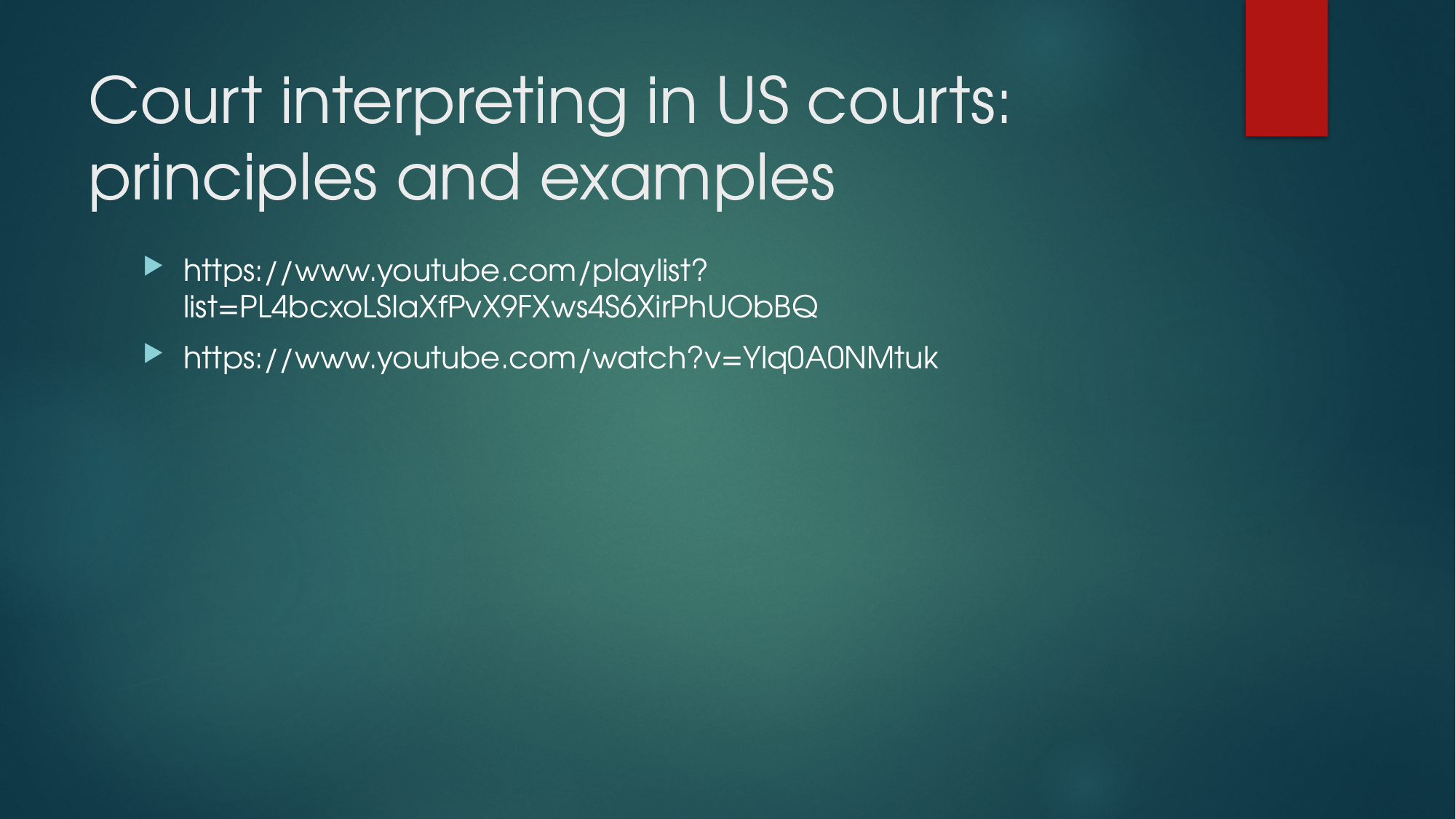

# Court interpreting in US courts: principles and examples
https://www.youtube.com/playlist?list=PL4bcxoLSIaXfPvX9FXws4S6XirPhUObBQ
https://www.youtube.com/watch?v=Ylq0A0NMtuk